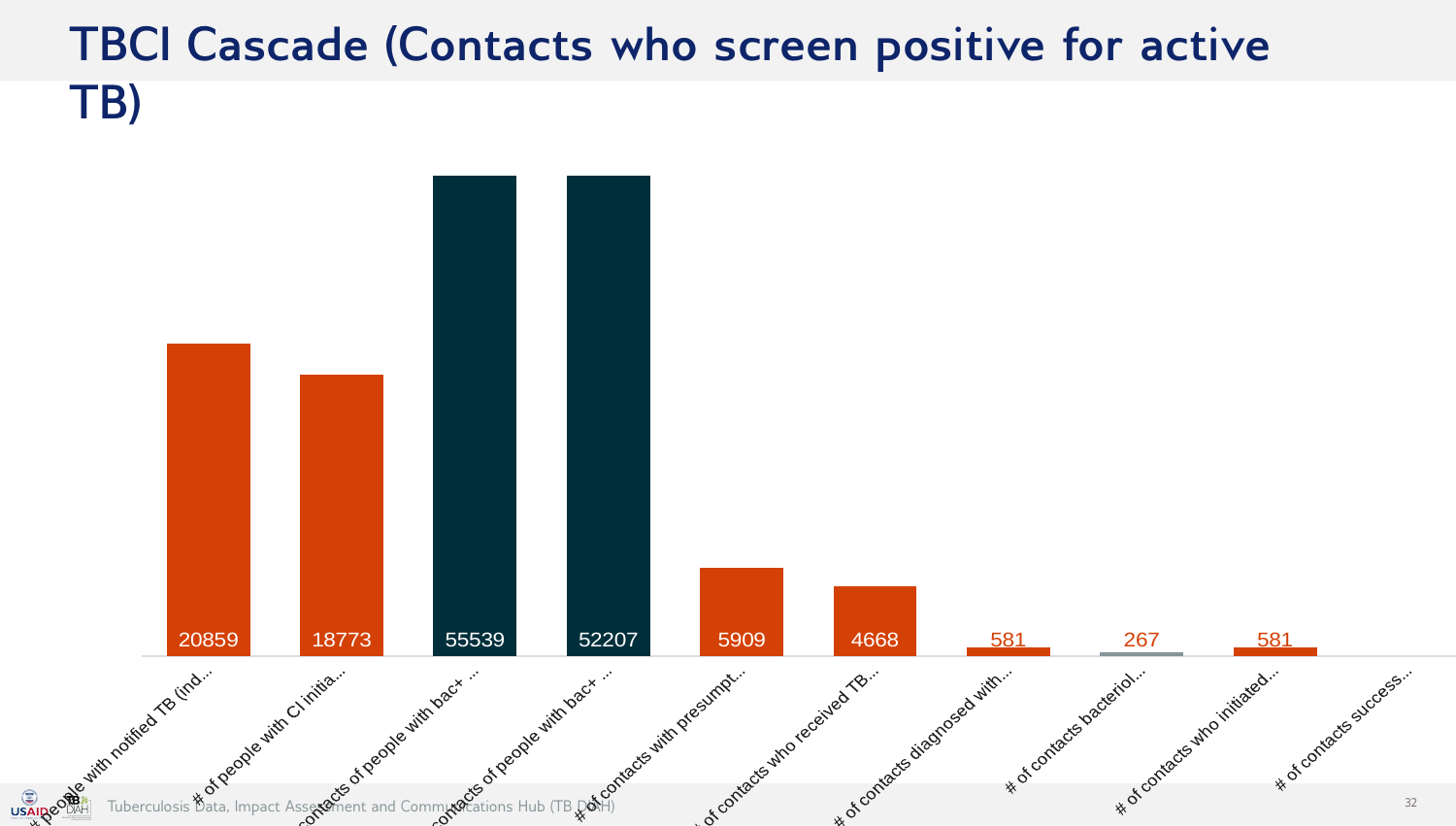

### Chart

| Category |  |
|---|---|
| # people with notified TB (index person) (DT_CI_INIT) - denominator | 20859.0 |
| # of people with CI initiated (DT_CI_INIT) - numerator | 18773.0 |
| # of contacts of people with bac+ pulmonary TB identified (CON_SCRN)  - denominator | 55539.0 |
| # of contacts of people with bac+ pulmonary TB screened for TB (CON_SCRN) - numerator | 52207.0 |
| # of contacts with presumptive TB
(DT_CON_PRES) | 5909.0 |
| # of contacts who received TB diagnostic testing
(DT_CON_TST) | 4668.0 |
| # of contacts diagnosed with active TB disease
(DT_CON_DX) | 581.0 |
| # of contacts bacteriologically confirmed  | 267.0 |
| # of contacts who initiated TB treatment
(DT_CON_TX) | 581.0 |
| # of contacts successfully treated | None |
# TBCI Cascade (Contacts who screen positive for active TB)
32